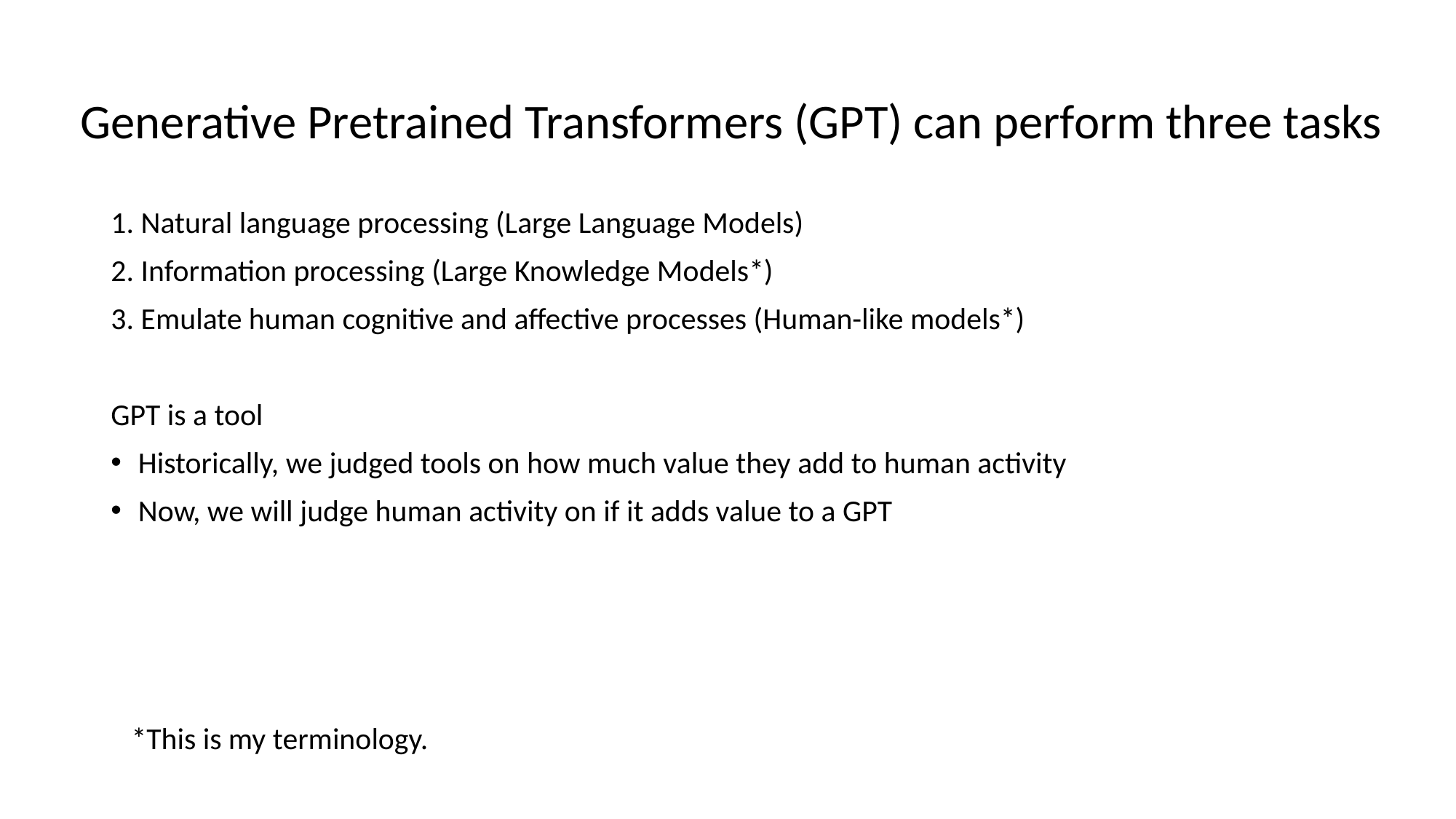

# Generative Pretrained Transformers (GPT) can perform three tasks
1. Natural language processing (Large Language Models)
2. Information processing (Large Knowledge Models*)
3. Emulate human cognitive and affective processes (Human-like models*)

GPT is a tool
Historically, we judged tools on how much value they add to human activity
Now, we will judge human activity on if it adds value to a GPT

*This is my terminology.